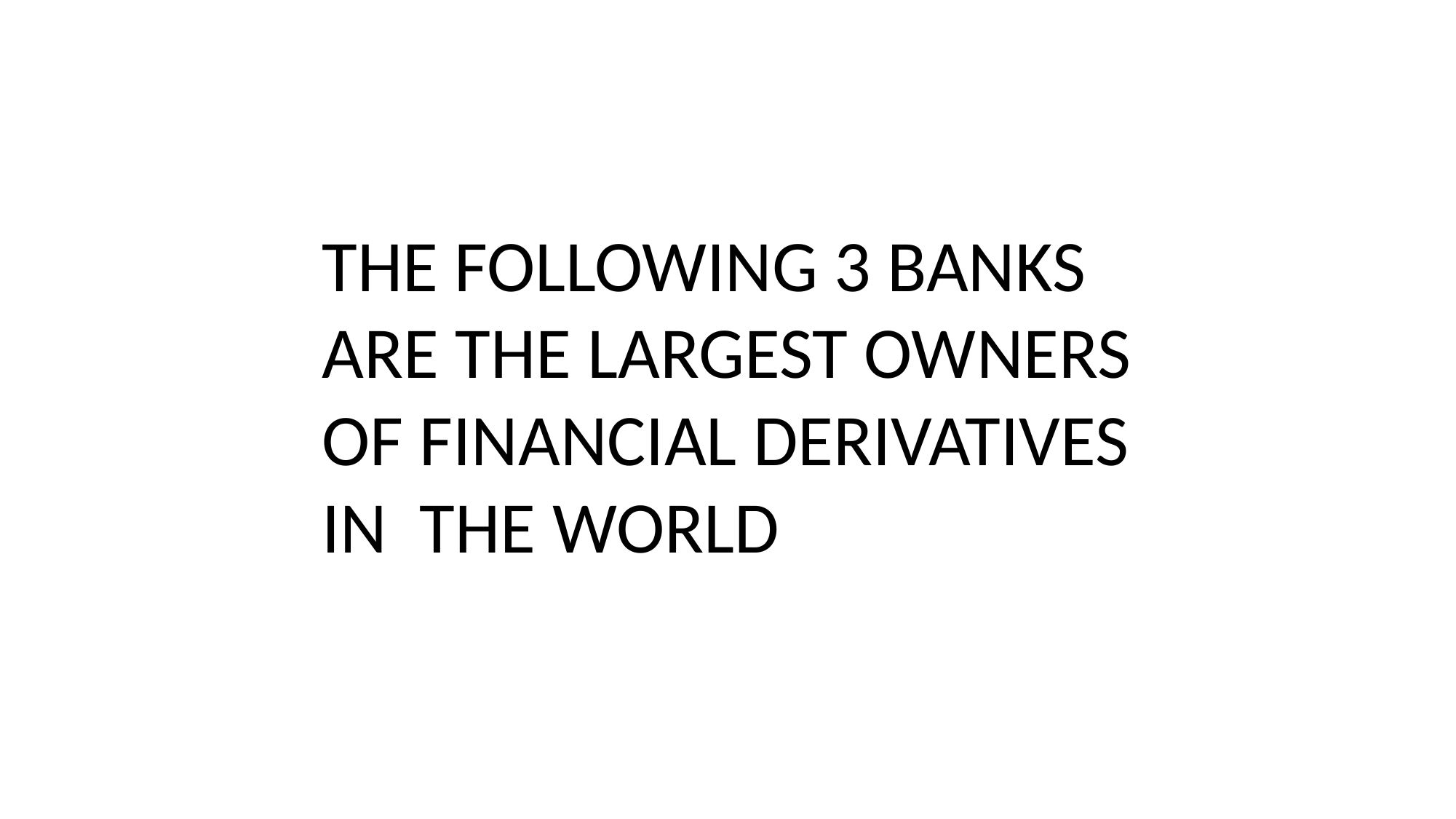

THE FOLLOWING 3 BANKS
ARE THE LARGEST OWNERS
OF FINANCIAL DERIVATIVES
IN  THE WORLD